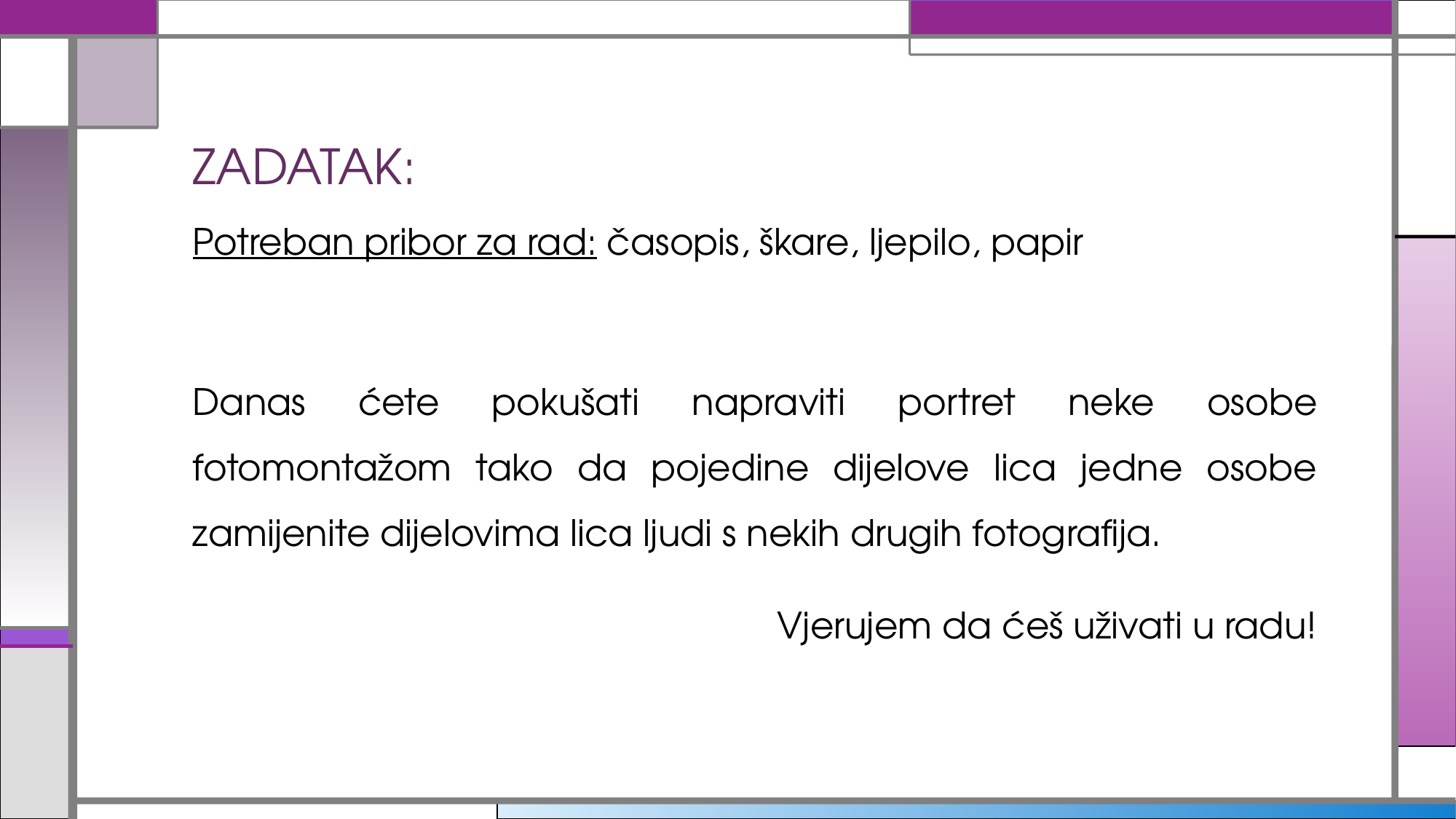

# ZADATAK:
Potreban pribor za rad: časopis, škare, ljepilo, papir

Danas ćete pokušati napraviti portret neke osobe fotomontažom tako da pojedine dijelove lica jedne osobe zamijenite dijelovima lica ljudi s nekih drugih fotografija.
                                          Vjerujem da ćeš uživati u radu!